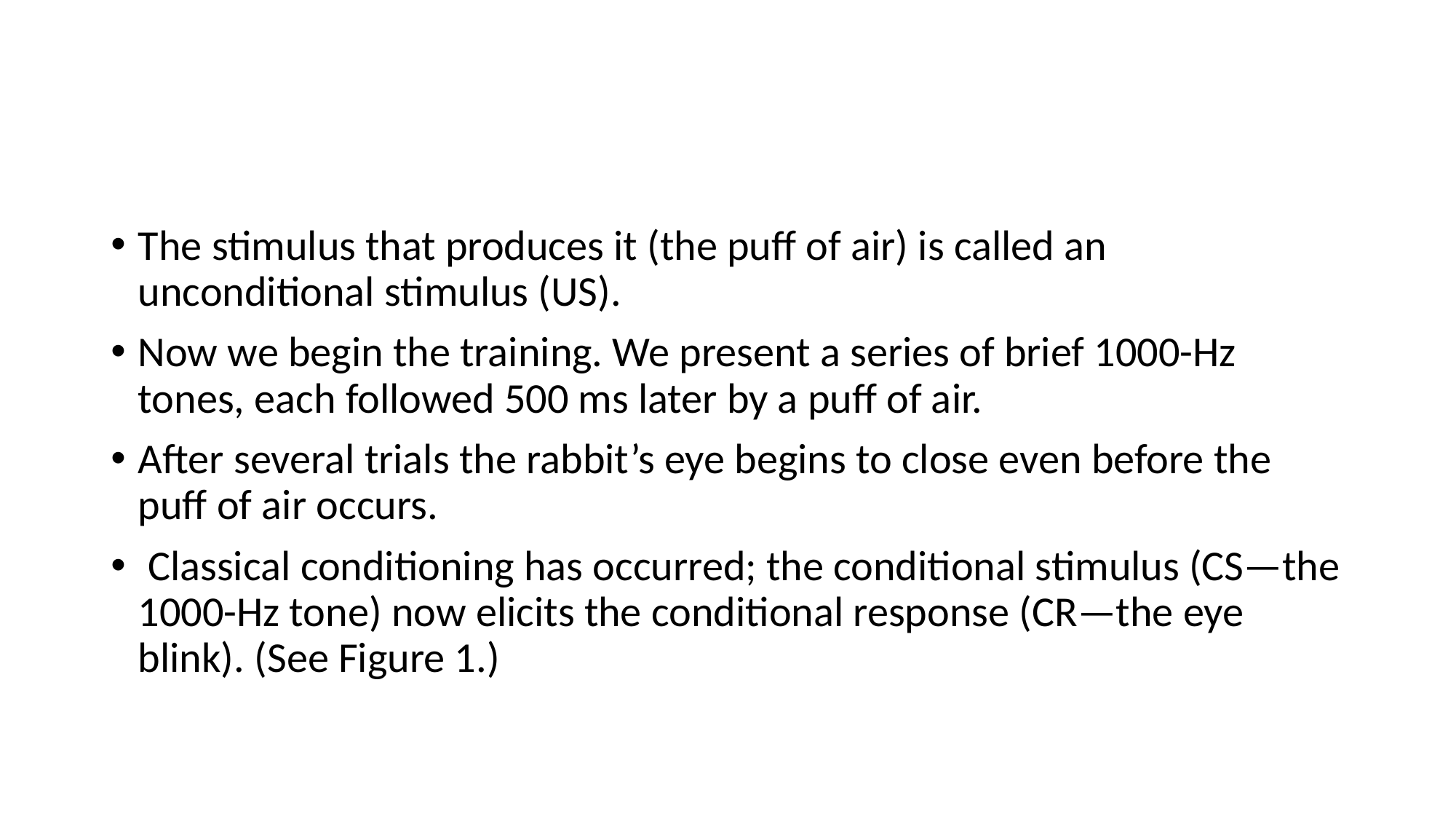

#
The stimulus that produces it (the puff of air) is called an unconditional stimulus (US).
Now we begin the training. We present a series of brief 1000-Hz tones, each followed 500 ms later by a puff of air.
After several trials the rabbit’s eye begins to close even before the puff of air occurs.
 Classical conditioning has occurred; the conditional stimulus (CS—the 1000-Hz tone) now elicits the conditional response (CR—the eye blink). (See Figure 1.)